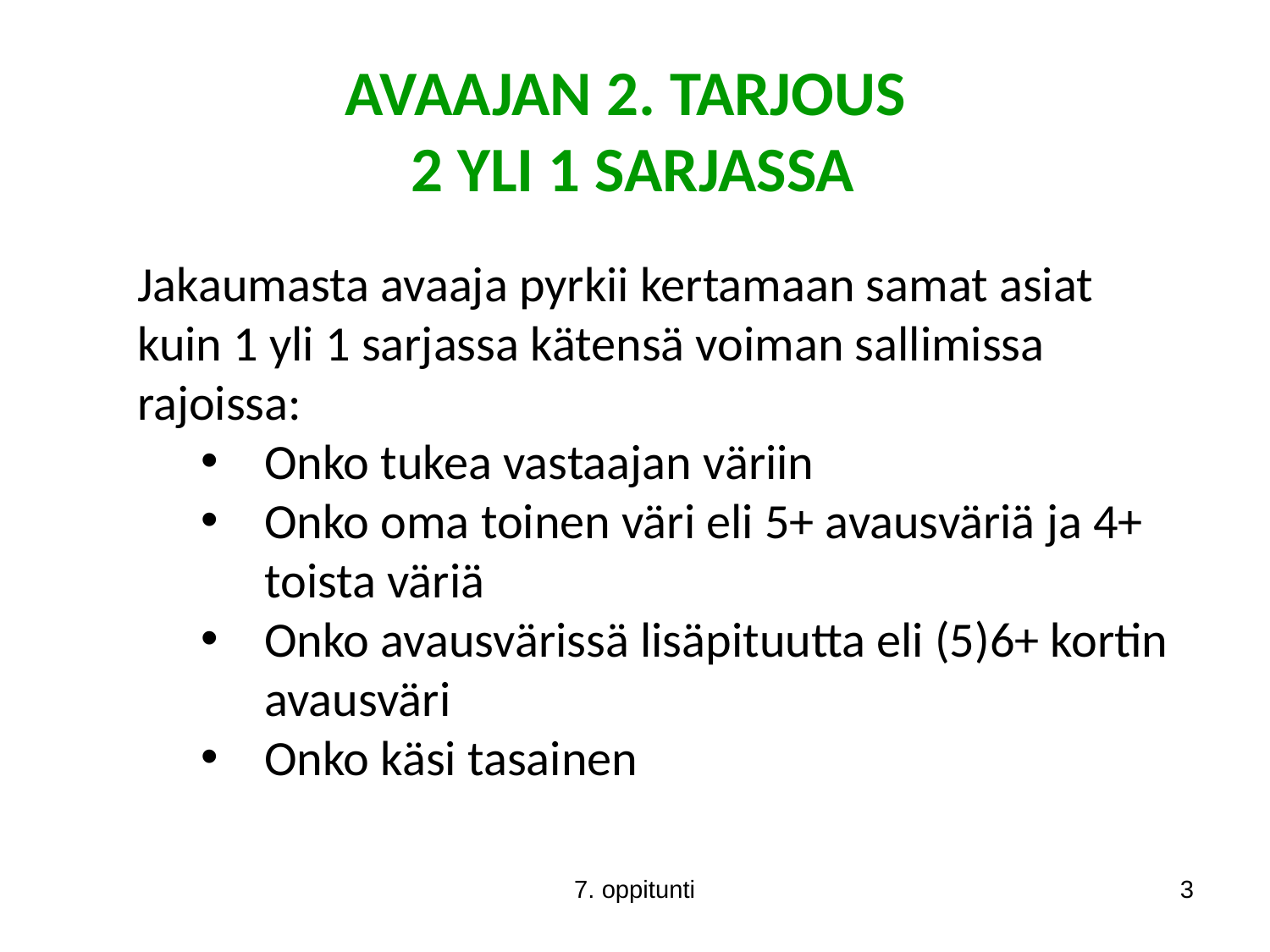

AVAAJAN 2. TARJOUS
2 YLI 1 SARJASSA
Jakaumasta avaaja pyrkii kertamaan samat asiat kuin 1 yli 1 sarjassa kätensä voiman sallimissa rajoissa:
Onko tukea vastaajan väriin
Onko oma toinen väri eli 5+ avausväriä ja 4+ toista väriä
Onko avausvärissä lisäpituutta eli (5)6+ kortin avausväri
Onko käsi tasainen
7. oppitunti
3